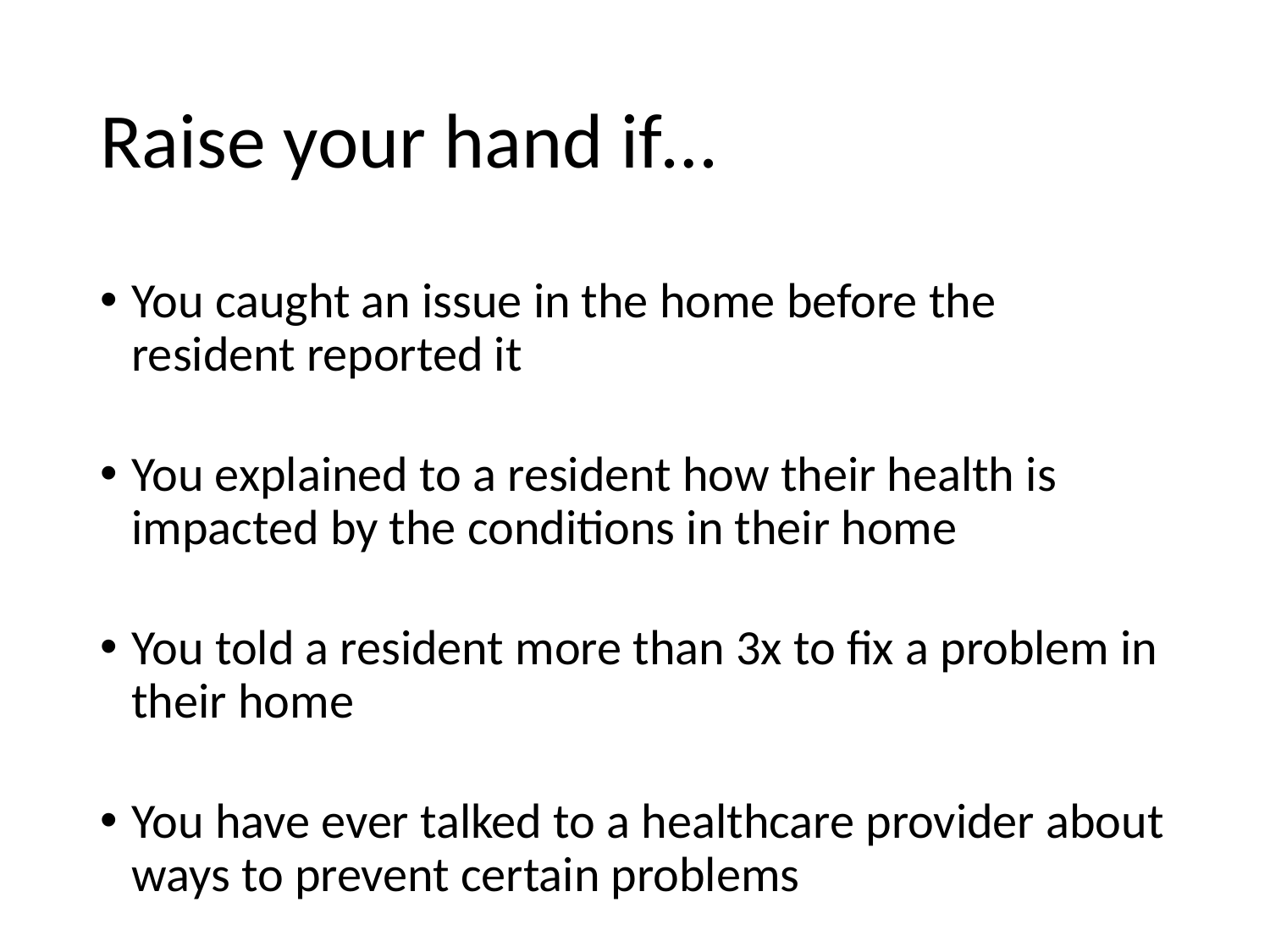

# Raise your hand if…
You caught an issue in the home before the resident reported it
You explained to a resident how their health is impacted by the conditions in their home
You told a resident more than 3x to fix a problem in their home

You have ever talked to a healthcare provider about ways to prevent certain problems